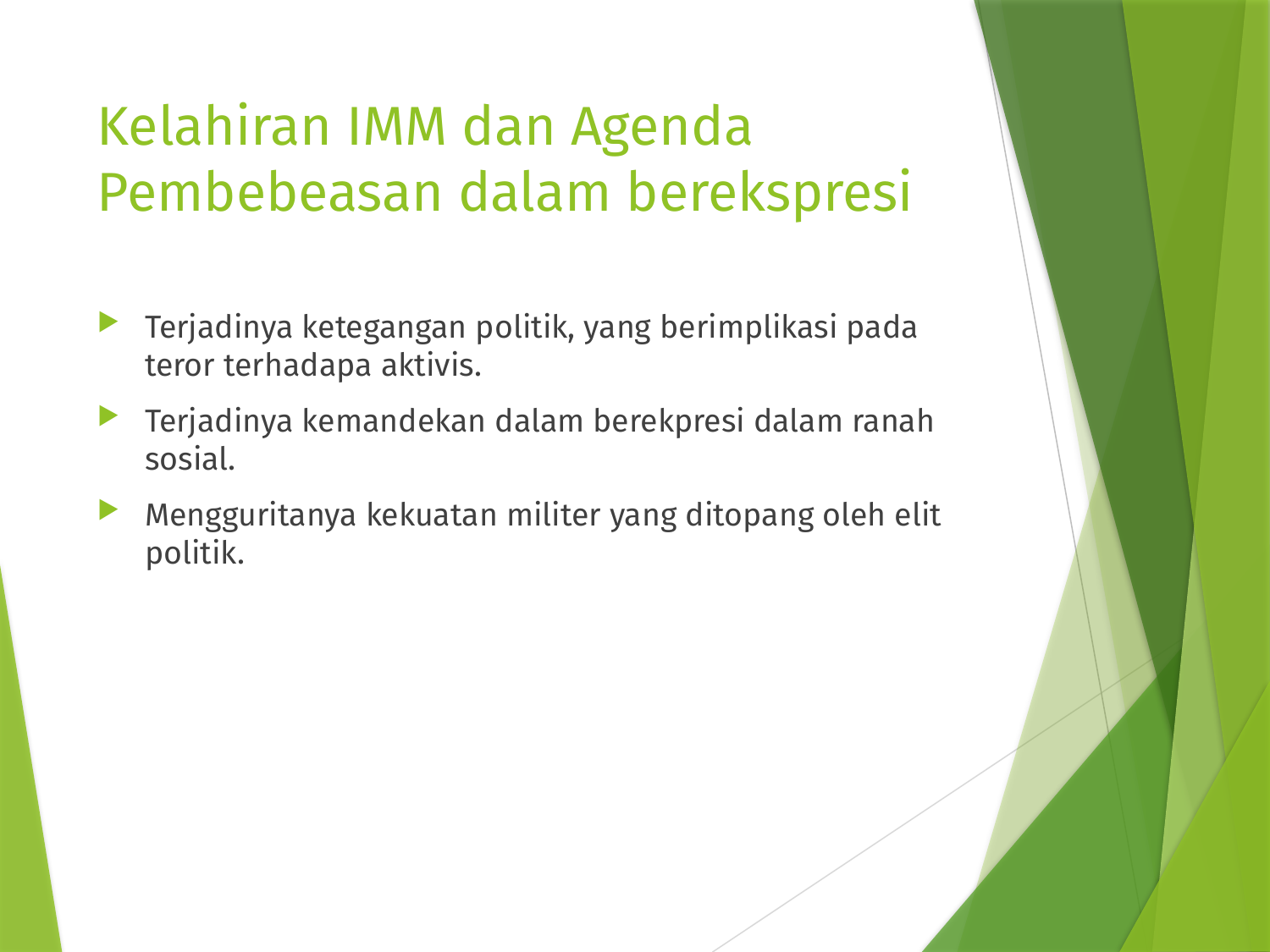

# Kelahiran IMM dan Agenda Pembebeasan dalam berekspresi
Terjadinya ketegangan politik, yang berimplikasi pada teror terhadapa aktivis.
Terjadinya kemandekan dalam berekpresi dalam ranah sosial.
Mengguritanya kekuatan militer yang ditopang oleh elit politik.